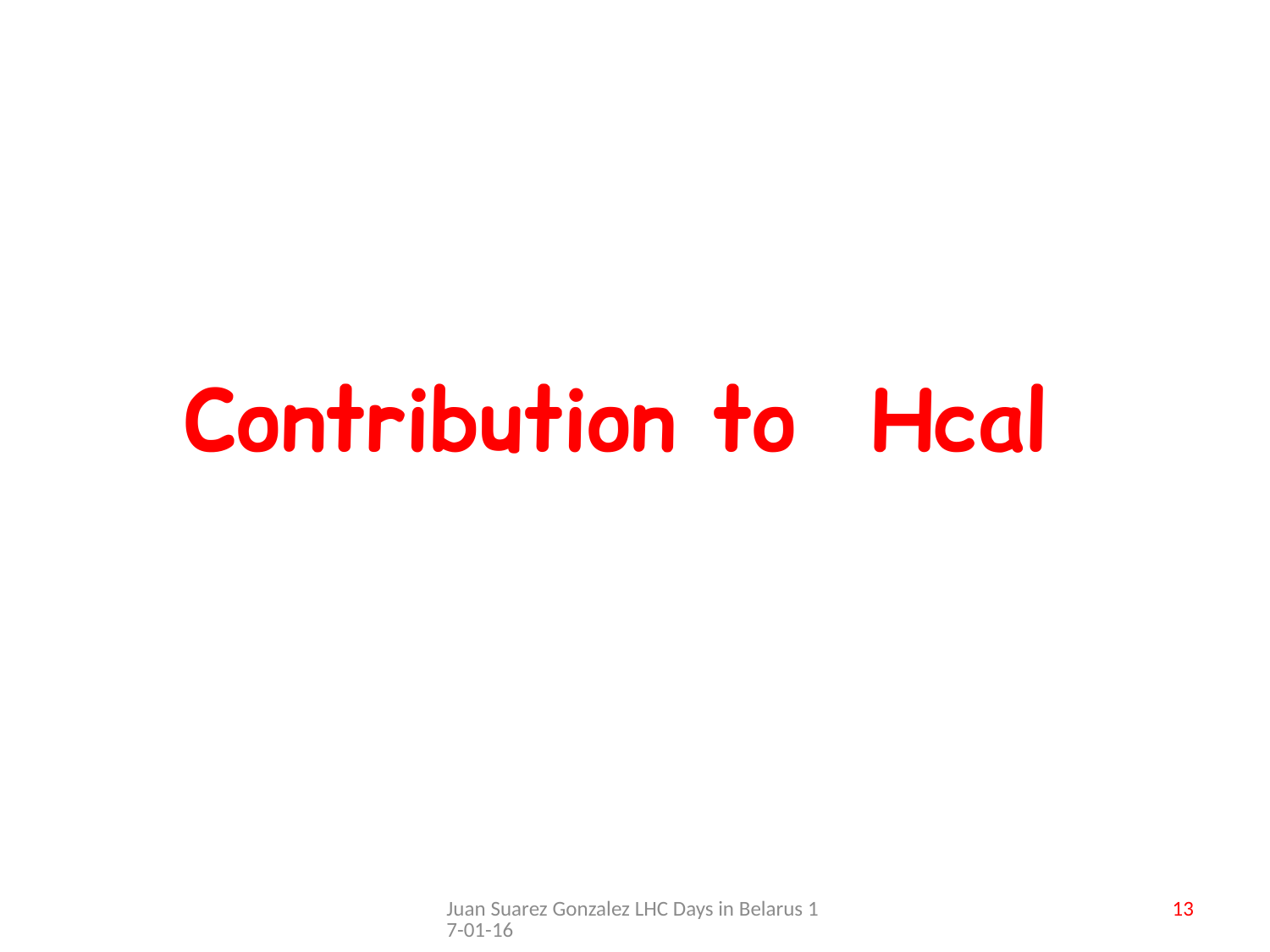

# Contribution to  Hcal
Juan Suarez Gonzalez LHC Days in Belarus 17-01-16
13